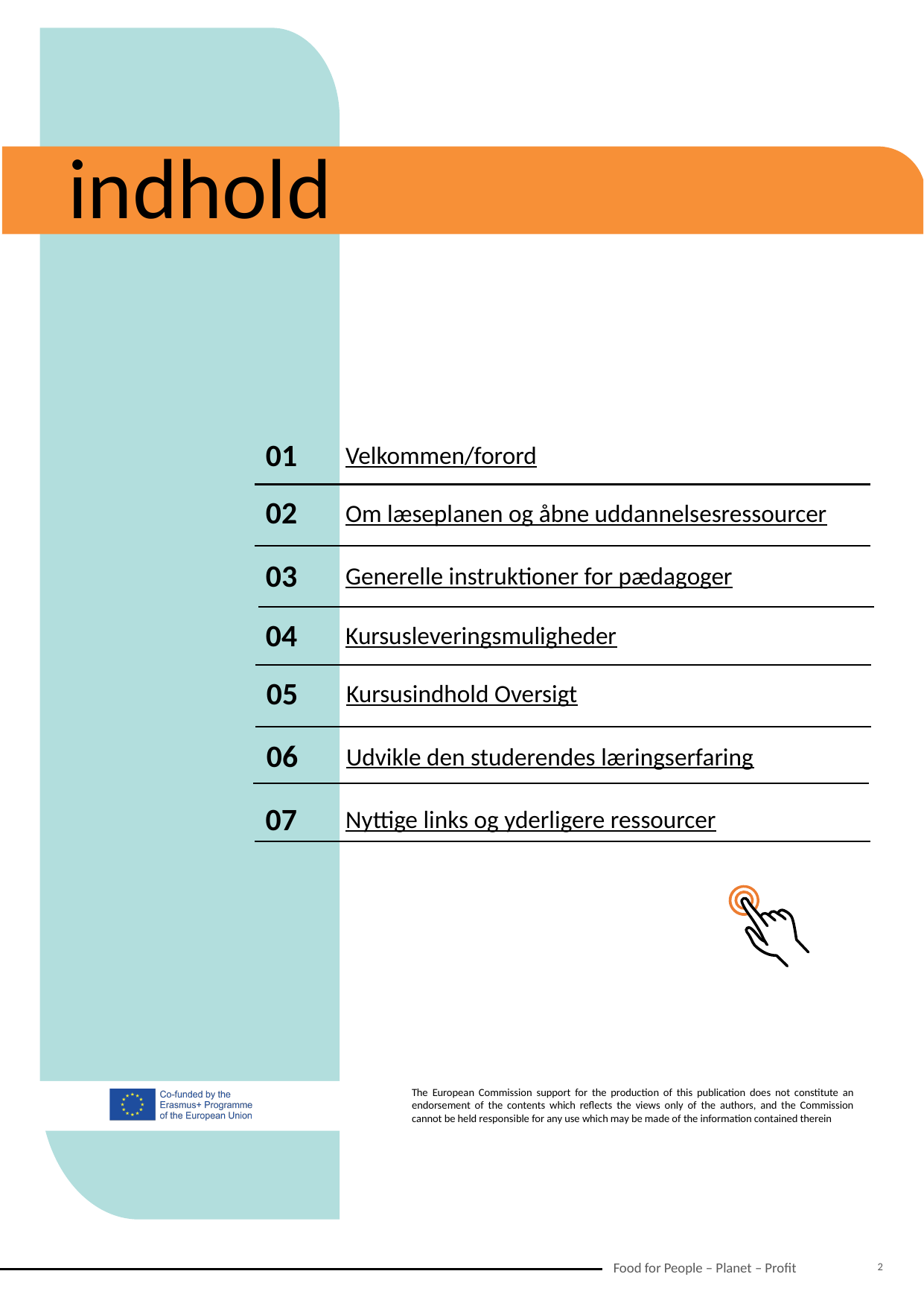

indhold
01
Velkommen/forord
02
Om læseplanen og åbne uddannelsesressourcer
03
Generelle instruktioner for pædagoger
04
Kursusleveringsmuligheder
05
Kursusindhold Oversigt
06
Udvikle den studerendes læringserfaring
07
Nyttige links og yderligere ressourcer

2